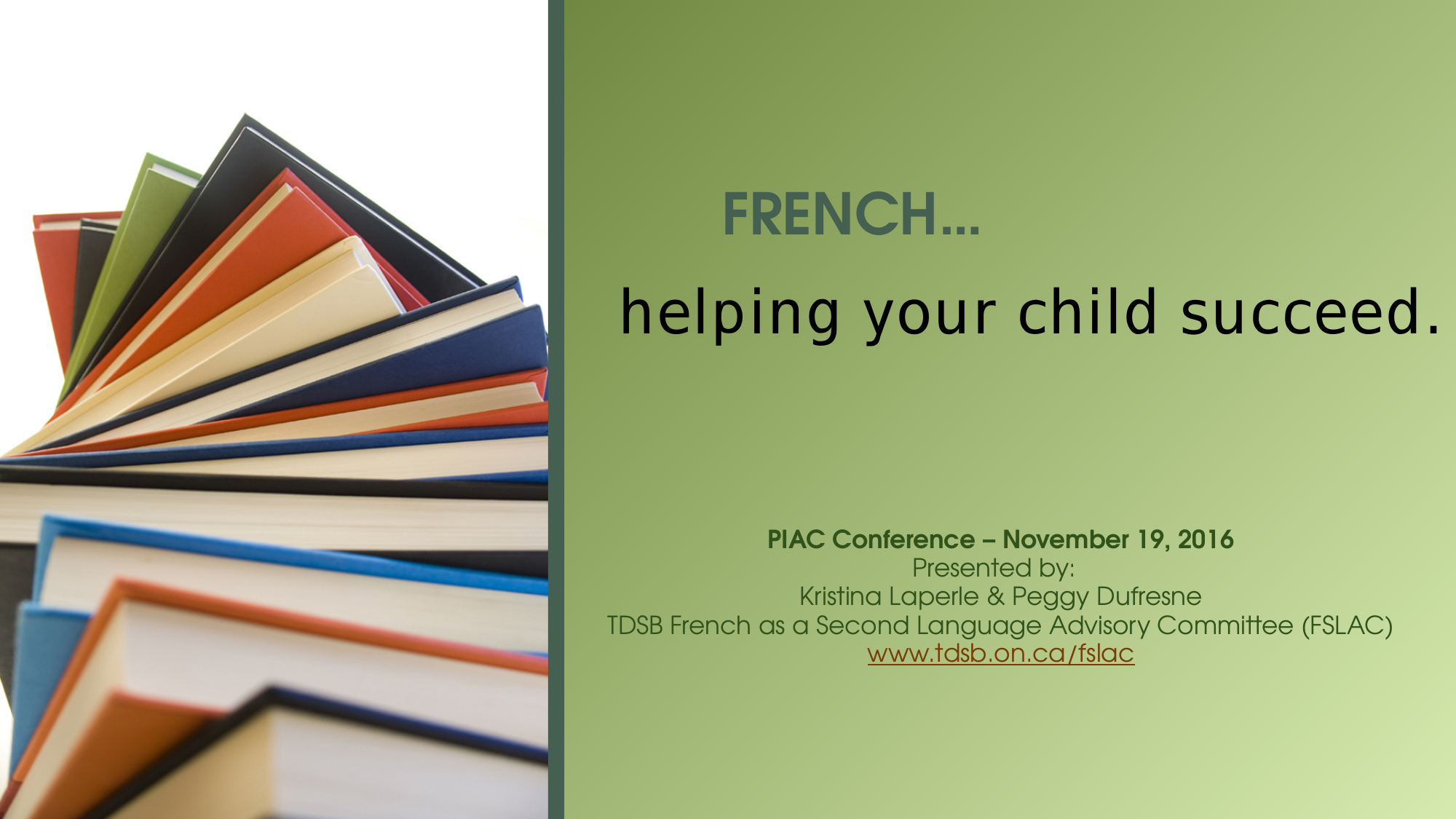

# FRENCH…
helping your child succeed.

PIAC Conference – November 19, 2016
Presented by:
Kristina Laperle & Peggy Dufresne
TDSB French as a Second Language Advisory Committee (FSLAC)
www.tdsb.on.ca/fslac